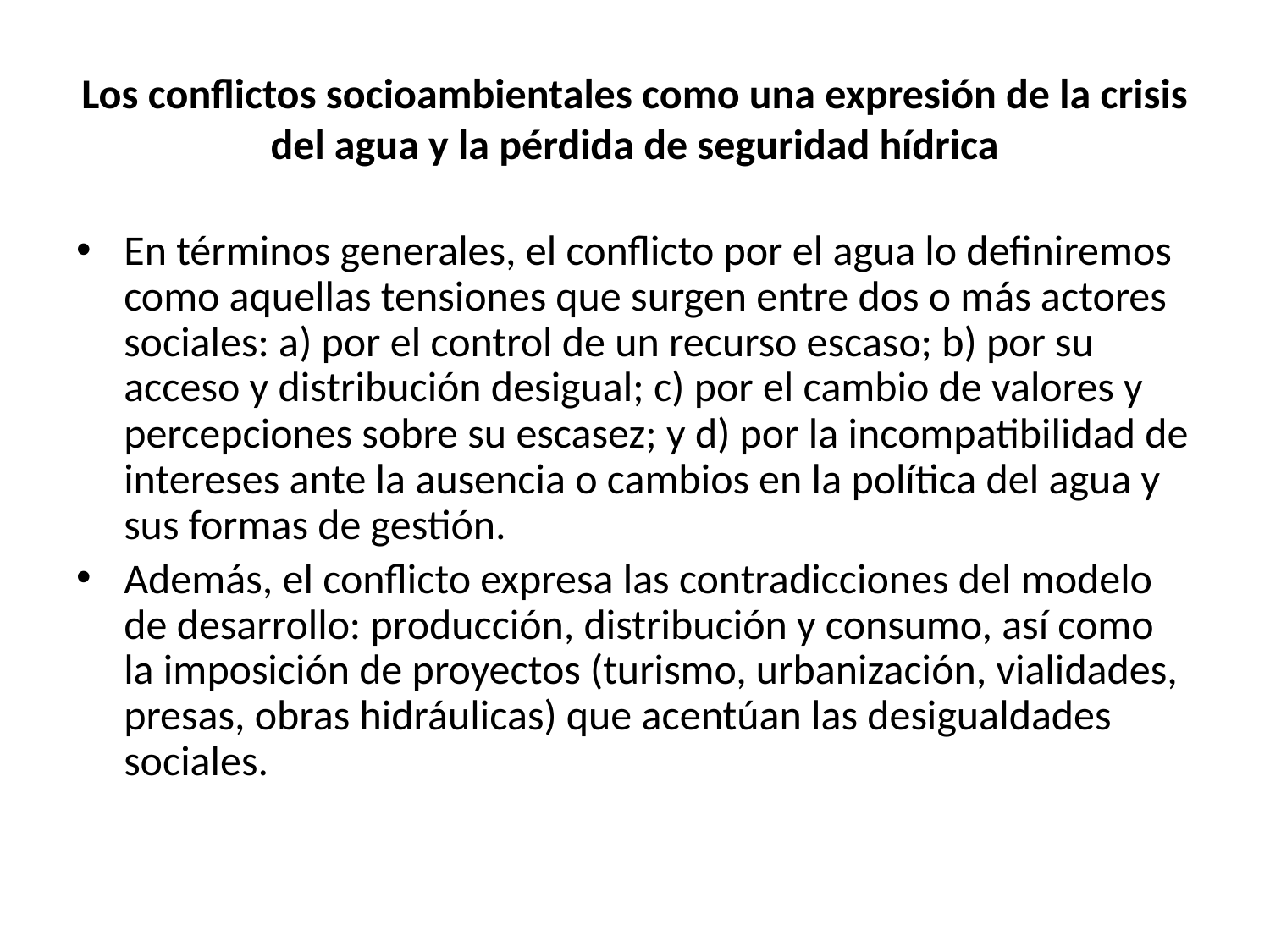

# Los conflictos socioambientales como una expresión de la crisis del agua y la pérdida de seguridad hídrica
En términos generales, el conflicto por el agua lo definiremos como aquellas tensiones que surgen entre dos o más actores sociales: a) por el control de un recurso escaso; b) por su acceso y distribución desigual; c) por el cambio de valores y percepciones sobre su escasez; y d) por la incompatibilidad de intereses ante la ausencia o cambios en la política del agua y sus formas de gestión.
Además, el conflicto expresa las contradicciones del modelo de desarrollo: producción, distribución y consumo, así como la imposición de proyectos (turismo, urbanización, vialidades, presas, obras hidráulicas) que acentúan las desigualdades sociales.